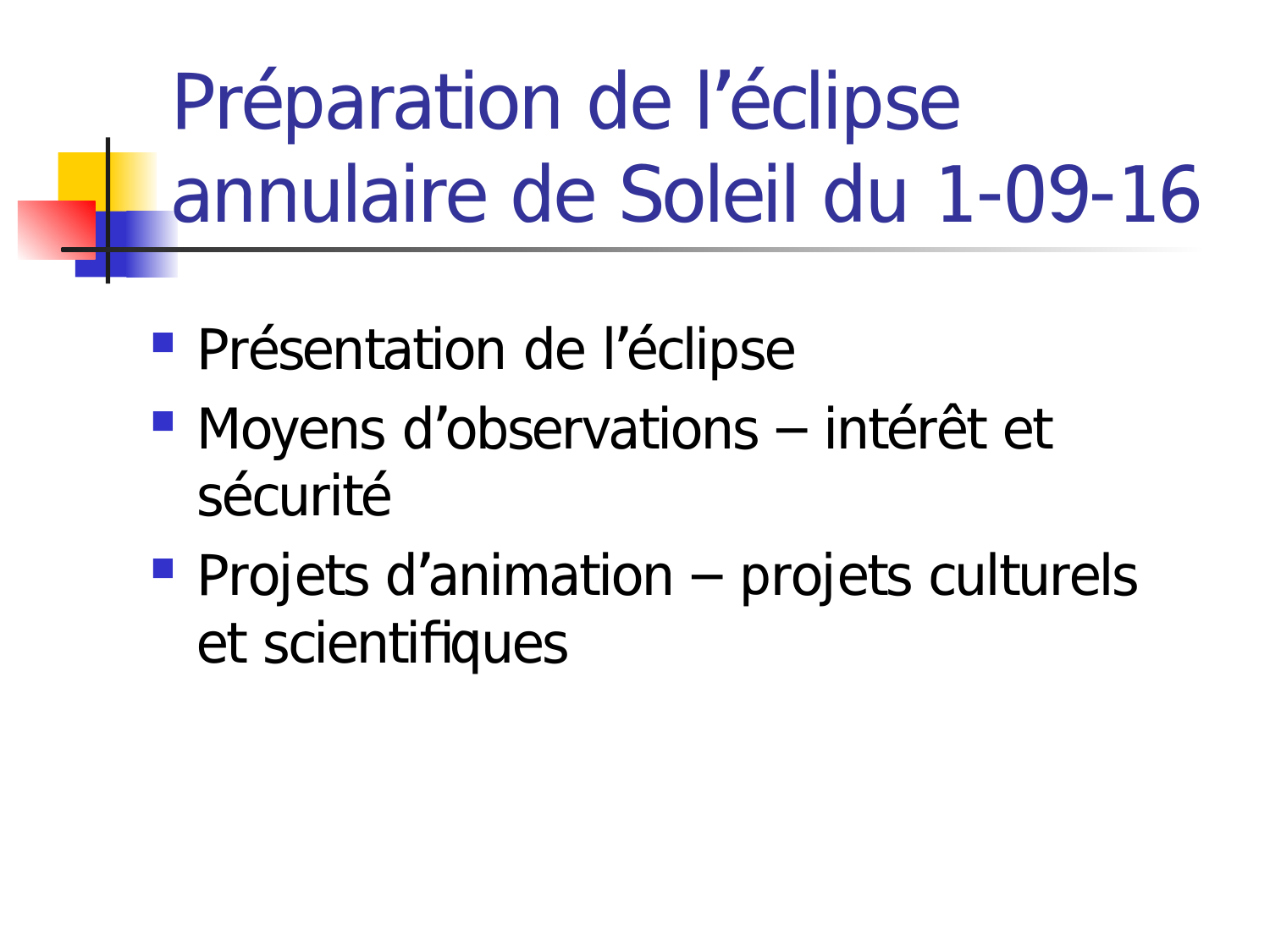

# Préparation de l’éclipse annulaire de Soleil du 1-09-16
Présentation de l’éclipse
Moyens d’observations – intérêt et sécurité
Projets d’animation – projets culturels et scientifiques